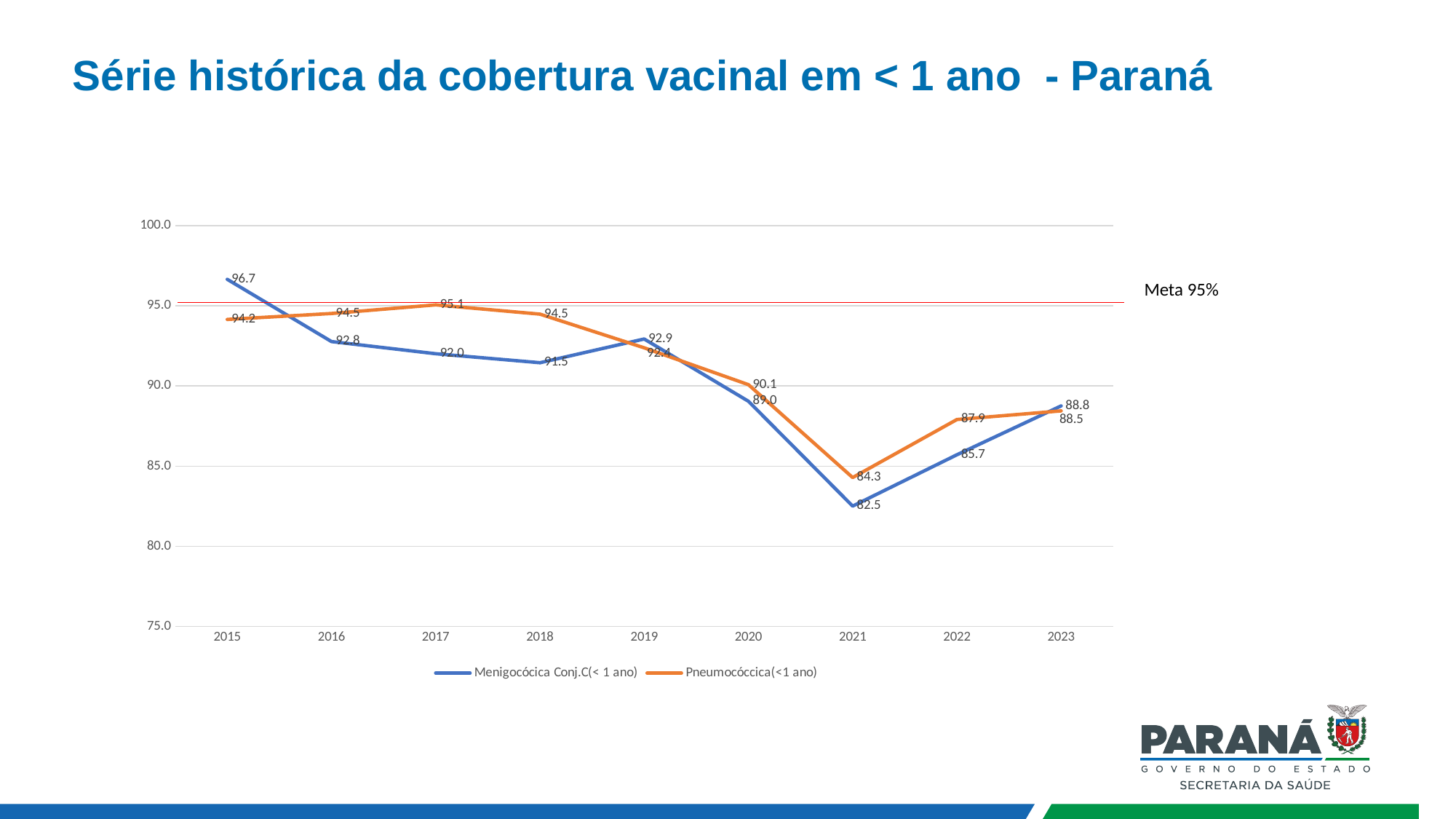

Série histórica da cobertura vacinal em < 1 ano  - Paraná

### Chart

| Category | Menigocócica Conj.C(< 1 ano) | Pneumocóccica(<1 ano) |
|---|---|---|
| 2015 | 96.65 | 94.15 |
| 2016 | 92.77 | 94.52 |
| 2017 | 92.01 | 95.06 |
| 2018 | 91.45 | 94.48 |
| 2019 | 92.93 | 92.38 |
| 2020 | 89.048340763382 | 90.0851654797613 |
| 2021 | 82.51 | 84.29 |
| 2022 | 85.71 | 87.91 |
| 2023 | 88.76 | 88.45 |
Meta 95%